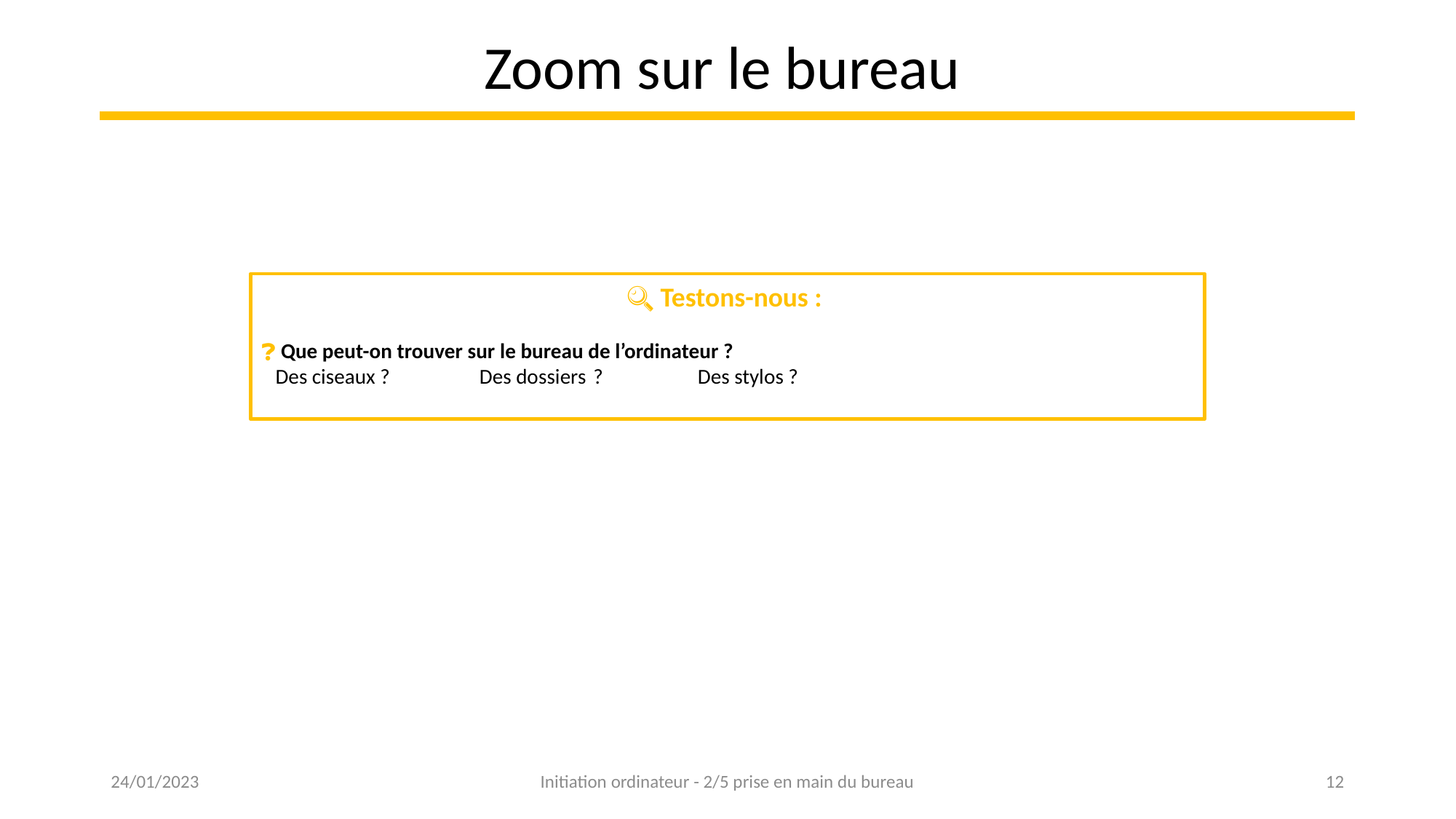

# Zoom sur le bureau
🔍 Testons-nous :

❓ Que peut-on trouver sur le bureau de l’ordinateur ?
   Des ciseaux ?	Des dossiers	 ?	Des stylos ?

24/01/2023
Initiation ordinateur - 2/5 prise en main du bureau
12